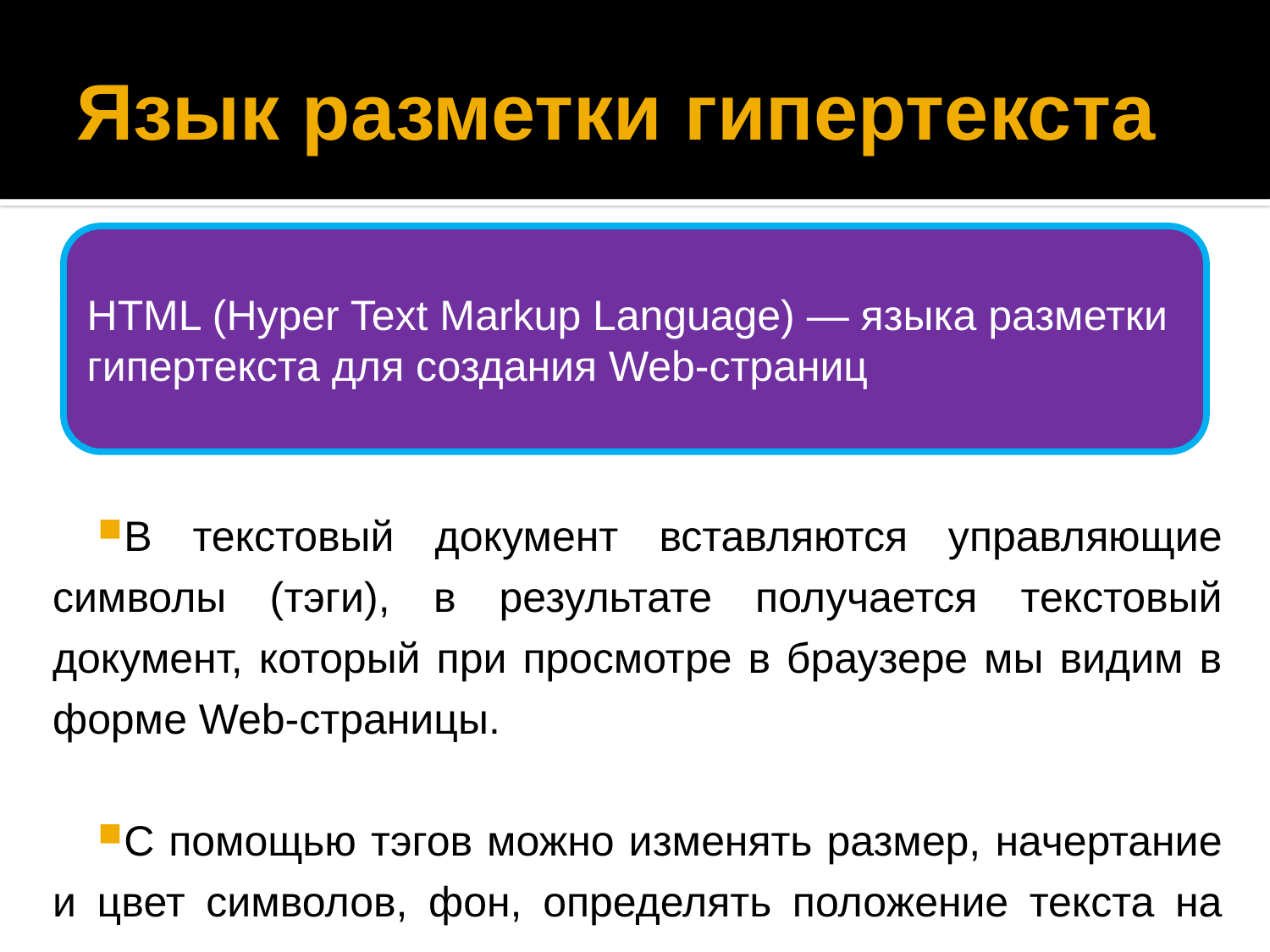

# Язык разметки гипертекста
HTML (Hyper Text Markup Language) — языка разметки гипертекста для создания Web-страниц
В текстовый документ вставляются управляющие символы (тэги), в результате получается текстовый документ, который при просмотре в браузере мы видим в форме Web-страницы.

С помощью тэгов можно изменять размер, начертание и цвет символов, фон, определять положение текста на странице, вставлять гиперссылки и т. д.